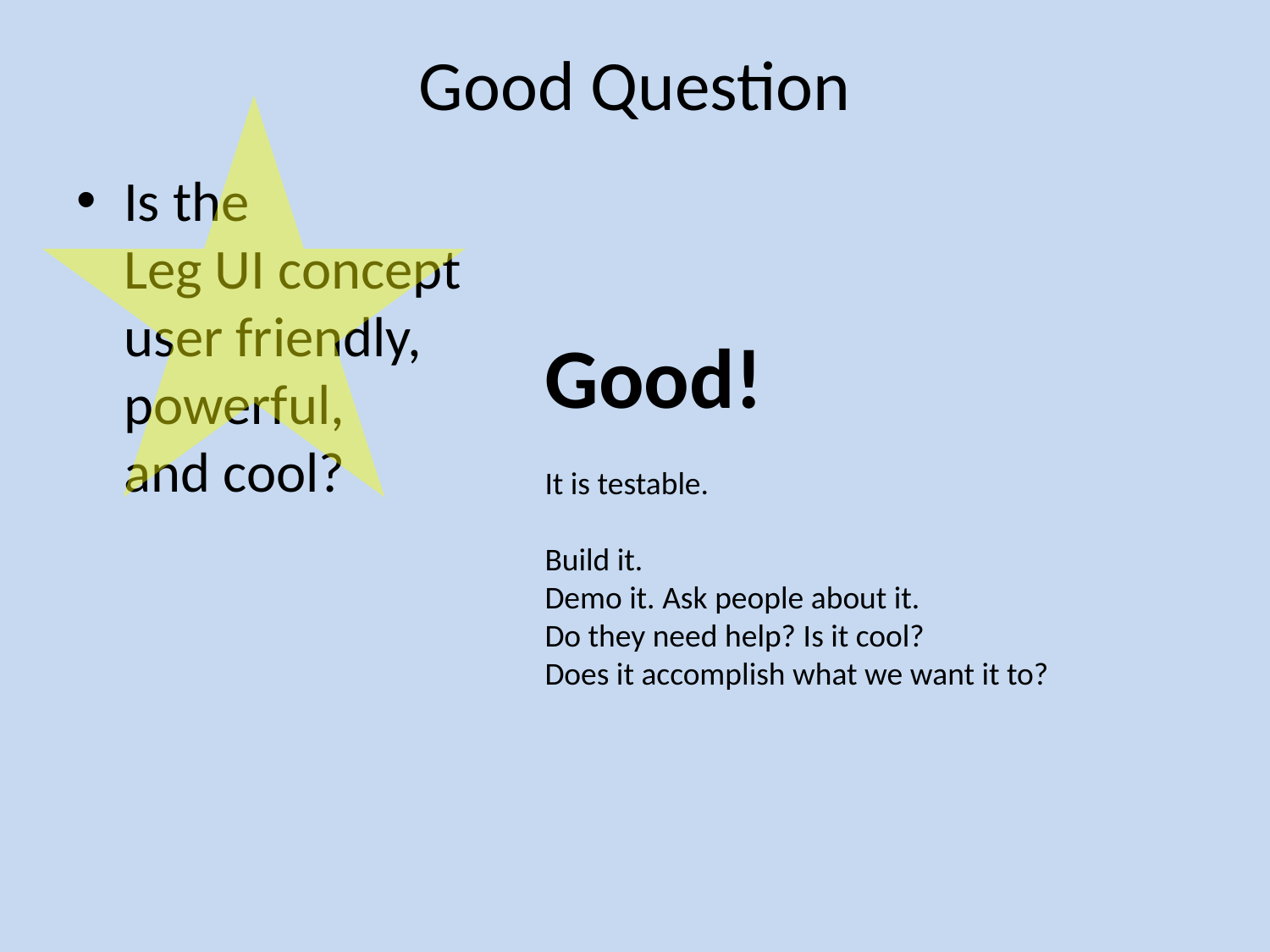

# Good Question

Is the
Leg UI concept
user friendly,
powerful,
and cool?

Good!

It is testable.

Build it.
Demo it. Ask people about it.
Do they need help? Is it cool?
Does it accomplish what we want it to?